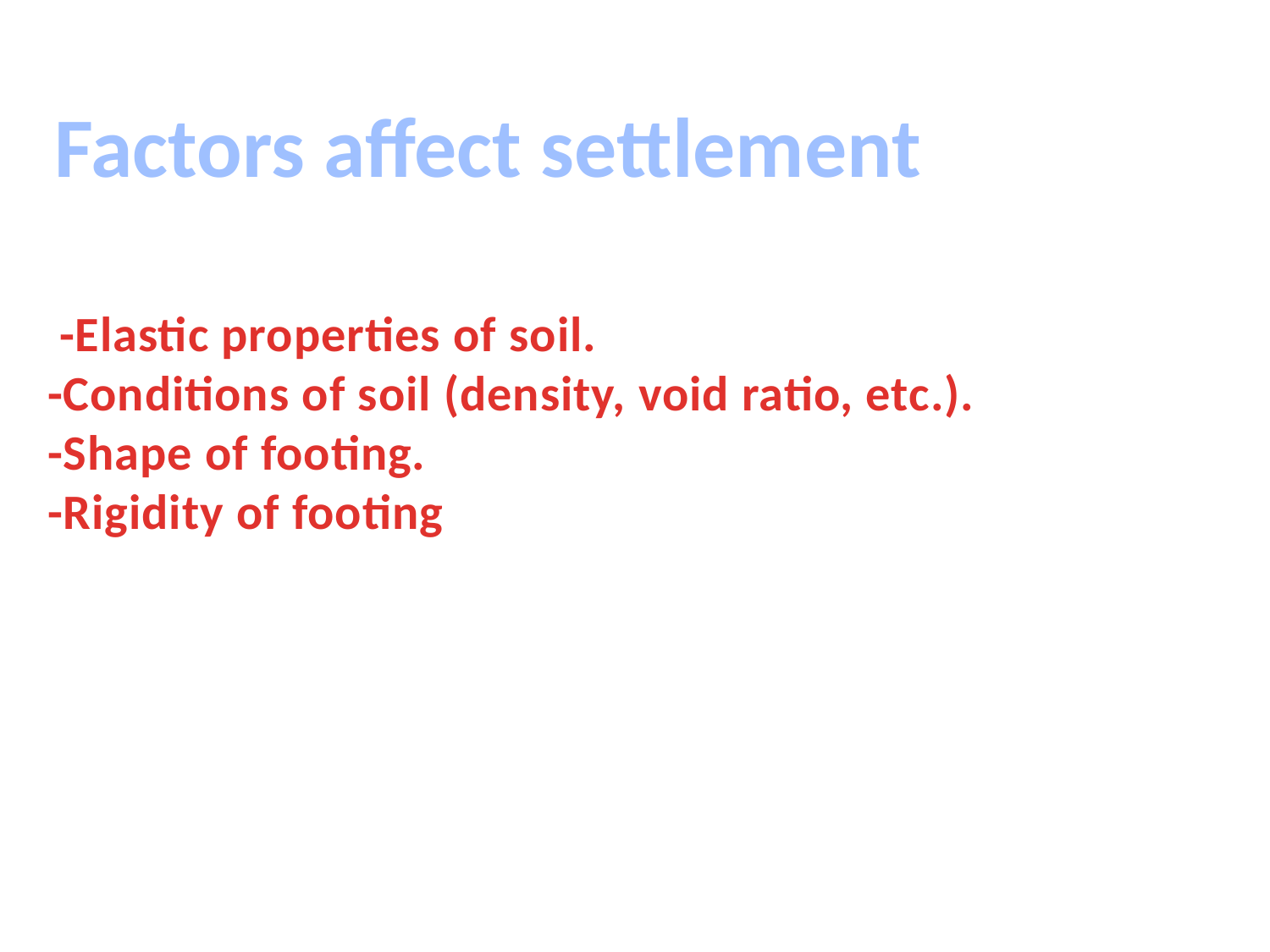

Factors affect settlement
 -Elastic properties of soil.
-Conditions of soil (density, void ratio, etc.).
-Shape of footing.
-Rigidity of footing